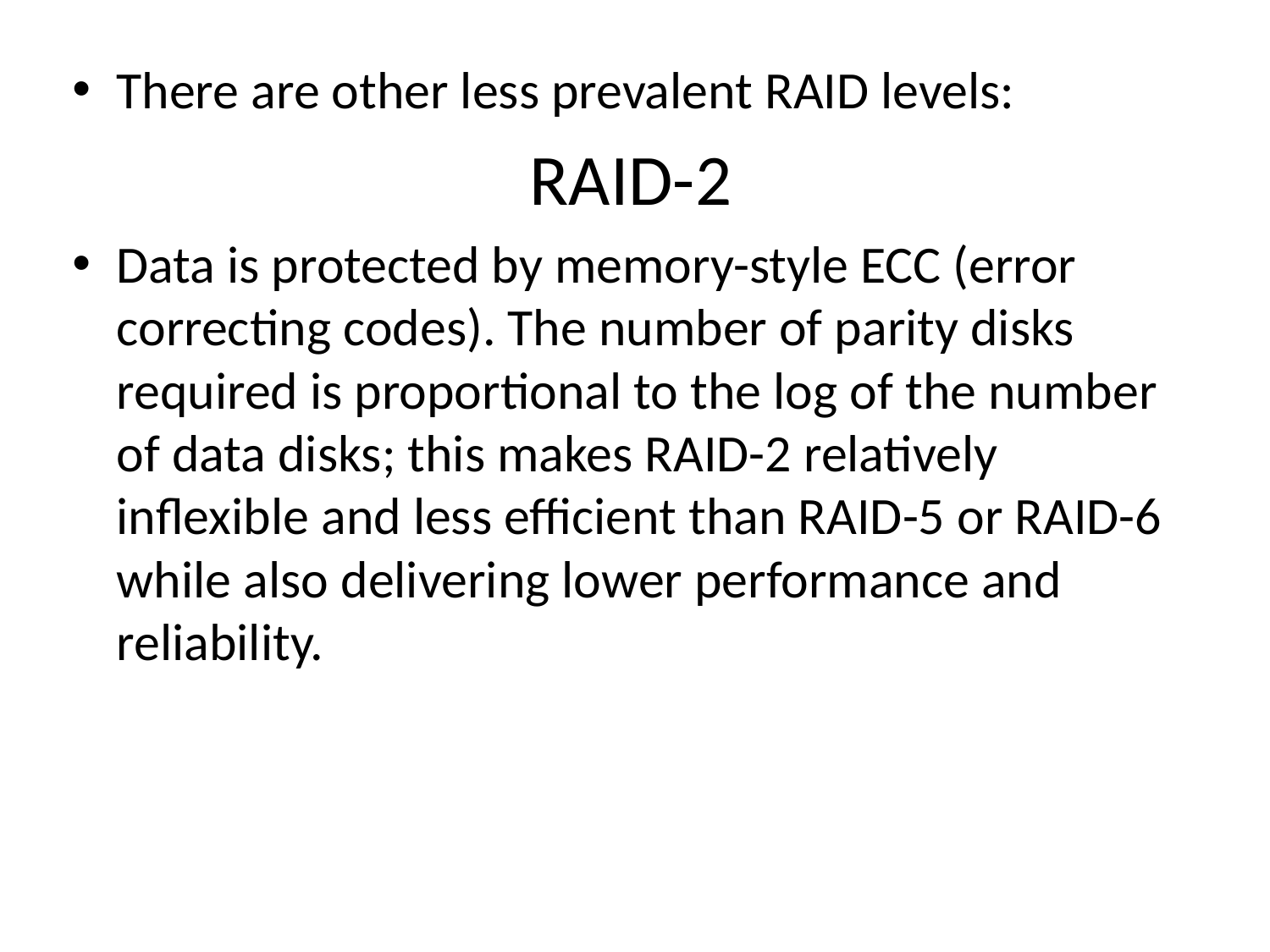

There are other less prevalent RAID levels:
RAID-2
Data is protected by memory-style ECC (error correcting codes). The number of parity disks required is proportional to the log of the number of data disks; this makes RAID-2 relatively inflexible and less efficient than RAID-5 or RAID-6 while also delivering lower performance and reliability.